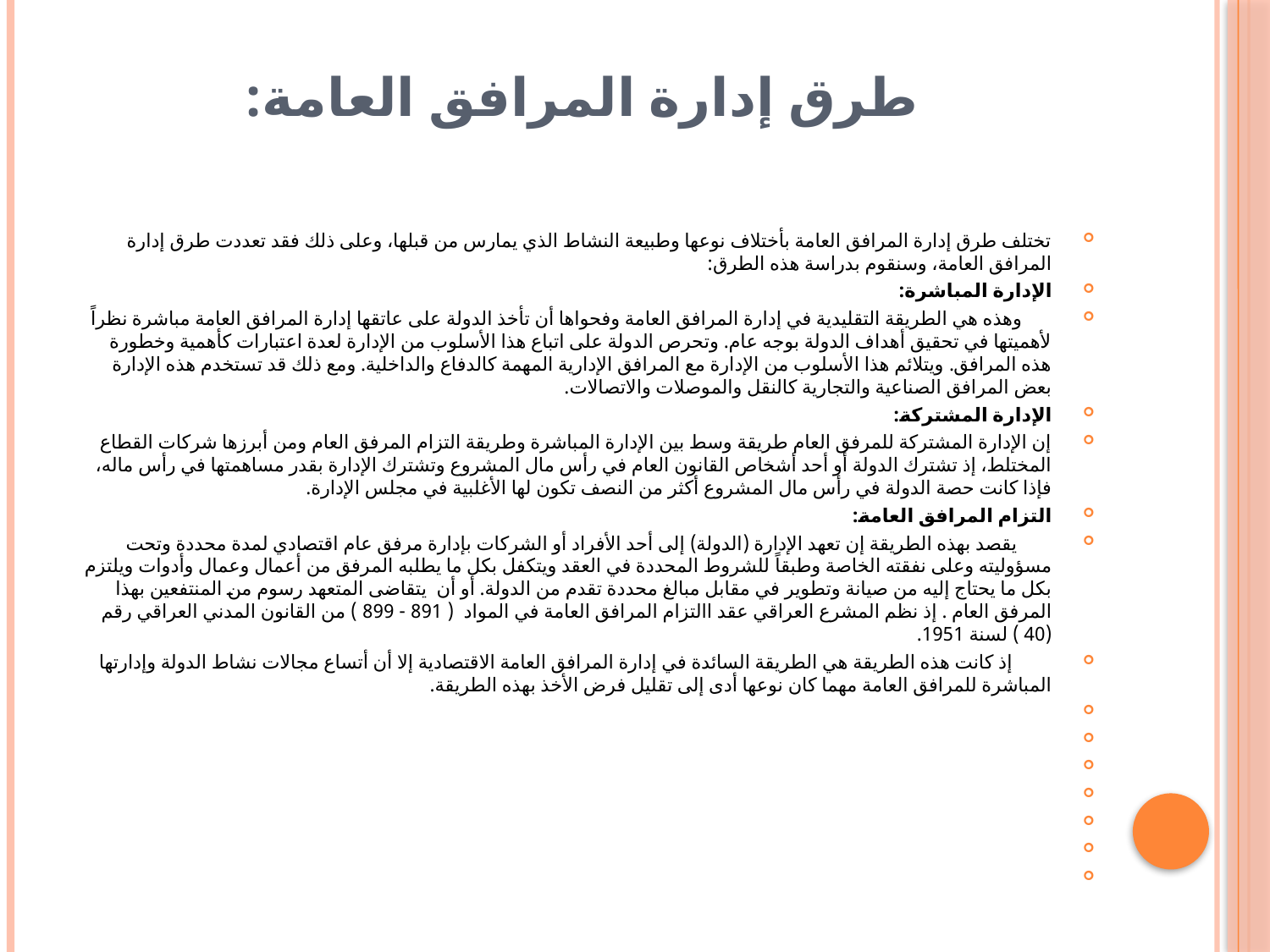

# طرق إدارة المرافق العامة:
تختلف طرق إدارة المرافق العامة بأختلاف نوعها وطبيعة النشاط الذي يمارس من قبلها، وعلى ذلك فقد تعددت طرق إدارة المرافق العامة، وسنقوم بدراسة هذه الطرق:
الإدارة المباشرة:
      وهذه هي الطريقة التقليدية في إدارة المرافق العامة وفحواها أن تأخذ الدولة على عاتقها إدارة المرافق العامة مباشرة نظراً لأهميتها في تحقيق أهداف الدولة بوجه عام. وتحرص الدولة على اتباع هذا الأسلوب من الإدارة لعدة اعتبارات كأهمية وخطورة هذه المرافق. ويتلائم هذا الأسلوب من الإدارة مع المرافق الإدارية المهمة كالدفاع والداخلية. ومع ذلك قد تستخدم هذه الإدارة بعض المرافق الصناعية والتجارية كالنقل والموصلات والاتصالات.
الإدارة المشتركة:
إن الإدارة المشتركة للمرفق العام طريقة وسط بين الإدارة المباشرة وطريقة التزام المرفق العام ومن أبرزها شركات القطاع المختلط، إذ تشترك الدولة أو أحد أشخاص القانون العام في رأس مال المشروع وتشترك الإدارة بقدر مساهمتها في رأس ماله، فإذا كانت حصة الدولة في رأس مال المشروع أكثر من النصف تكون لها الأغلبية في مجلس الإدارة.
التزام المرافق العامة:
       يقصد بهذه الطريقة إن تعهد الإدارة (الدولة) إلى أحد الأفراد أو الشركات بإدارة مرفق عام اقتصادي لمدة محددة وتحت مسؤوليته وعلى نفقته الخاصة وطبقاً للشروط المحددة في العقد ويتكفل بكل ما يطلبه المرفق من أعمال وعمال وأدوات ويلتزم بكل ما يحتاج إليه من صيانة وتطوير في مقابل مبالغ محددة تقدم من الدولة. أو أن  يتقاضى المتعهد رسوم من المنتفعين بهذا المرفق العام . إذ نظم المشرع العراقي عقد االتزام المرافق العامة في المواد  ( 891 - 899 ) من القانون المدني العراقي رقم (40 ) لسنة 1951.
        إذ كانت هذه الطريقة هي الطريقة السائدة في إدارة المرافق العامة الاقتصادية إلا أن أتساع مجالات نشاط الدولة وإدارتها المباشرة للمرافق العامة مهما كان نوعها أدى إلى تقليل فرض الأخذ بهذه الطريقة.